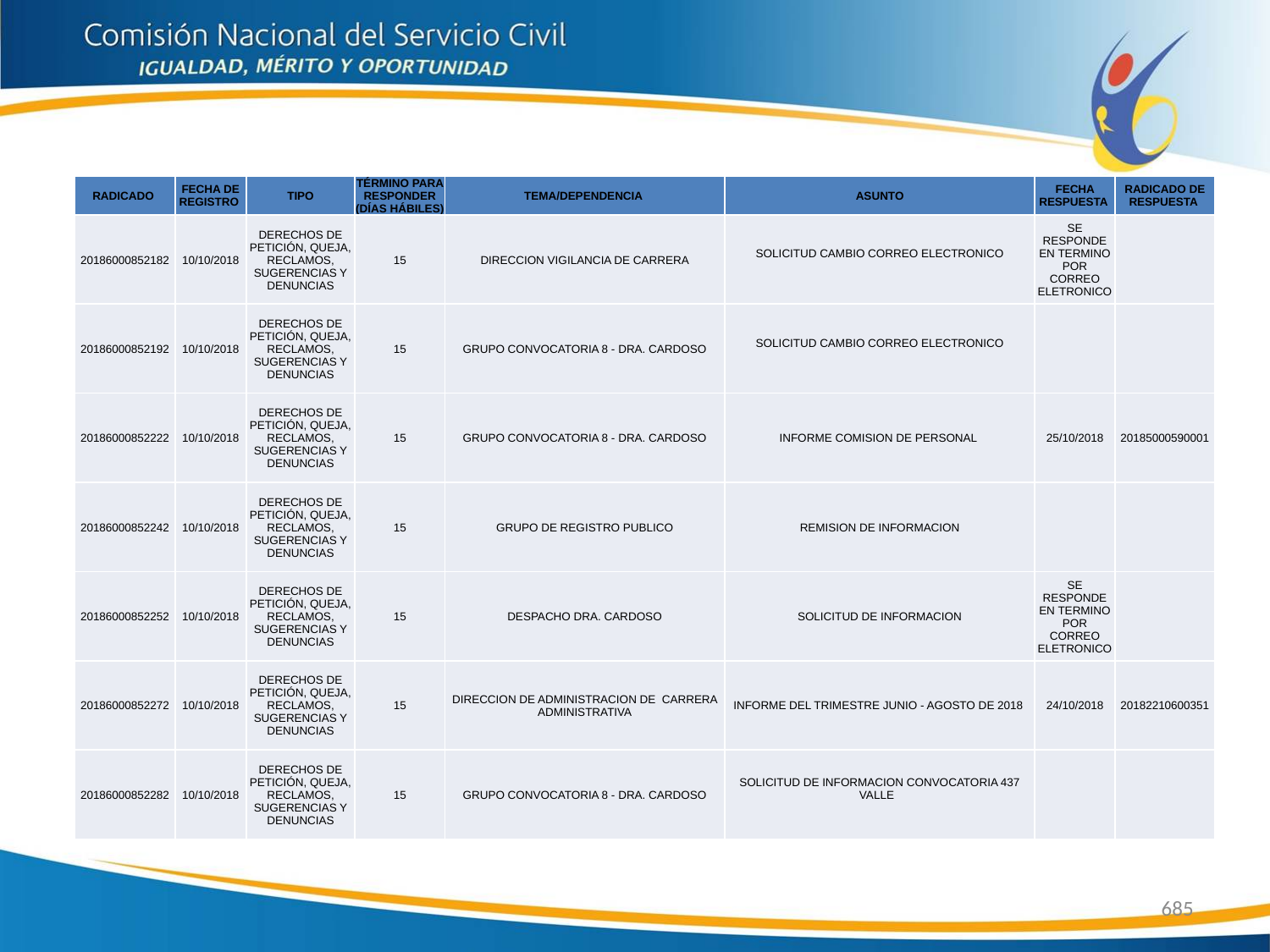

| RADICADO | FECHA DE REGISTRO | TIPO | TÉRMINO PARA RESPONDER (DÍAS HÁBILES) | TEMA/DEPENDENCIA | ASUNTO | FECHA RESPUESTA | RADICADO DE RESPUESTA |
| --- | --- | --- | --- | --- | --- | --- | --- |
| 20186000852182 | 10/10/2018 | DERECHOS DE PETICIÓN, QUEJA, RECLAMOS, SUGERENCIAS Y DENUNCIAS | 15 | DIRECCION VIGILANCIA DE CARRERA | SOLICITUD CAMBIO CORREO ELECTRONICO | SE RESPONDE EN TERMINO POR CORREO ELETRONICO |  |
| 20186000852192 | 10/10/2018 | DERECHOS DE PETICIÓN, QUEJA, RECLAMOS, SUGERENCIAS Y DENUNCIAS | 15 | GRUPO CONVOCATORIA 8 - DRA. CARDOSO | SOLICITUD CAMBIO CORREO ELECTRONICO |  |  |
| 20186000852222 | 10/10/2018 | DERECHOS DE PETICIÓN, QUEJA, RECLAMOS, SUGERENCIAS Y DENUNCIAS | 15 | GRUPO CONVOCATORIA 8 - DRA. CARDOSO | INFORME COMISION DE PERSONAL | 25/10/2018 | 20185000590001 |
| 20186000852242 | 10/10/2018 | DERECHOS DE PETICIÓN, QUEJA, RECLAMOS, SUGERENCIAS Y DENUNCIAS | 15 | GRUPO DE REGISTRO PUBLICO | REMISION DE INFORMACION |  |  |
| 20186000852252 | 10/10/2018 | DERECHOS DE PETICIÓN, QUEJA, RECLAMOS, SUGERENCIAS Y DENUNCIAS | 15 | DESPACHO DRA. CARDOSO | SOLICITUD DE INFORMACION | SE RESPONDE EN TERMINO POR CORREO ELETRONICO |  |
| 20186000852272 | 10/10/2018 | DERECHOS DE PETICIÓN, QUEJA, RECLAMOS, SUGERENCIAS Y DENUNCIAS | 15 | DIRECCION DE ADMINISTRACION DE CARRERA ADMINISTRATIVA | INFORME DEL TRIMESTRE JUNIO - AGOSTO DE 2018 | 24/10/2018 | 20182210600351 |
| 20186000852282 | 10/10/2018 | DERECHOS DE PETICIÓN, QUEJA, RECLAMOS, SUGERENCIAS Y DENUNCIAS | 15 | GRUPO CONVOCATORIA 8 - DRA. CARDOSO | SOLICITUD DE INFORMACION CONVOCATORIA 437 VALLE |  |  |
685